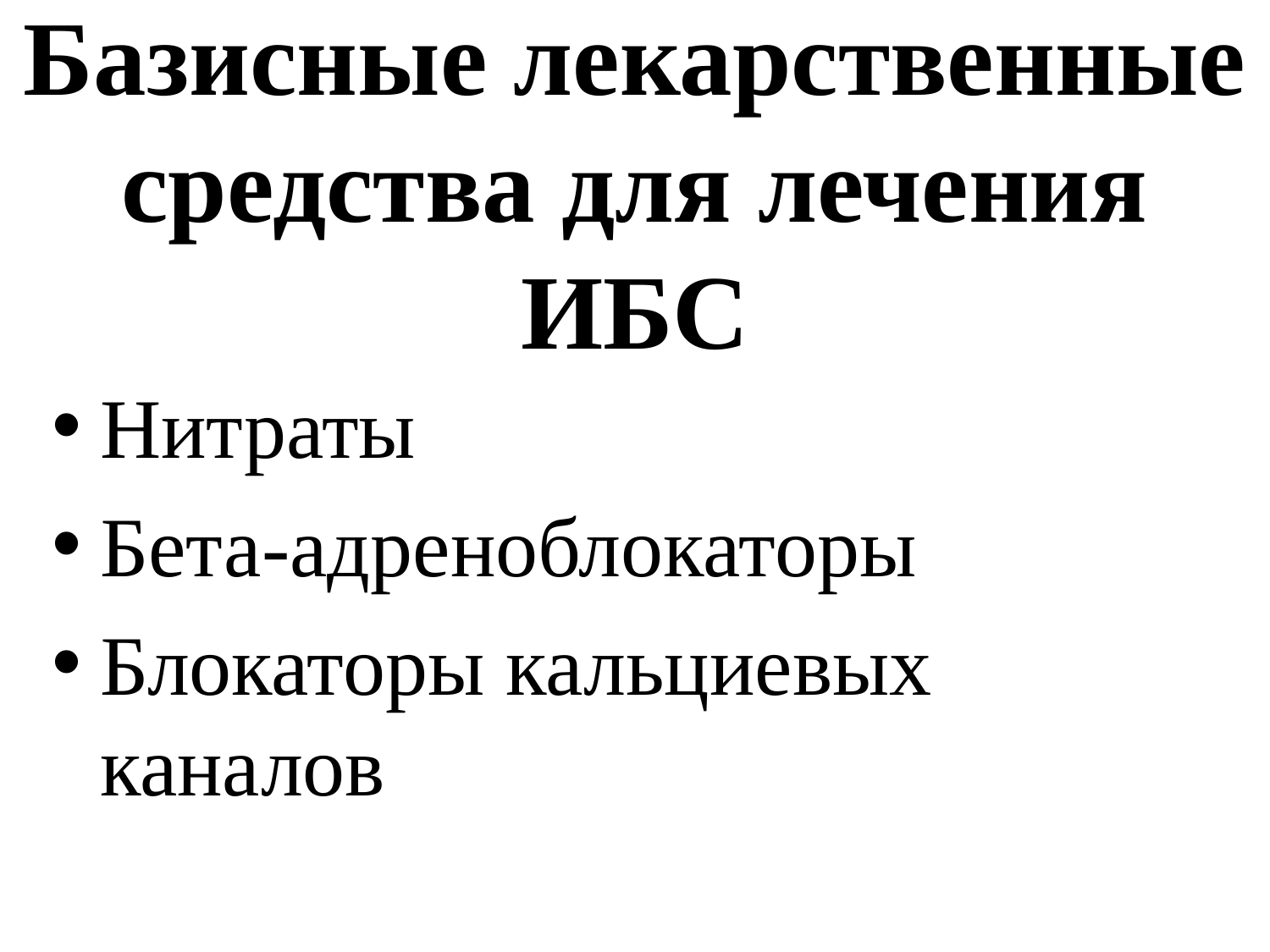

# Базисные лекарственные средства для лечения ИБС
Нитраты
Бета-адреноблокаторы
Блокаторы кальциевых каналов